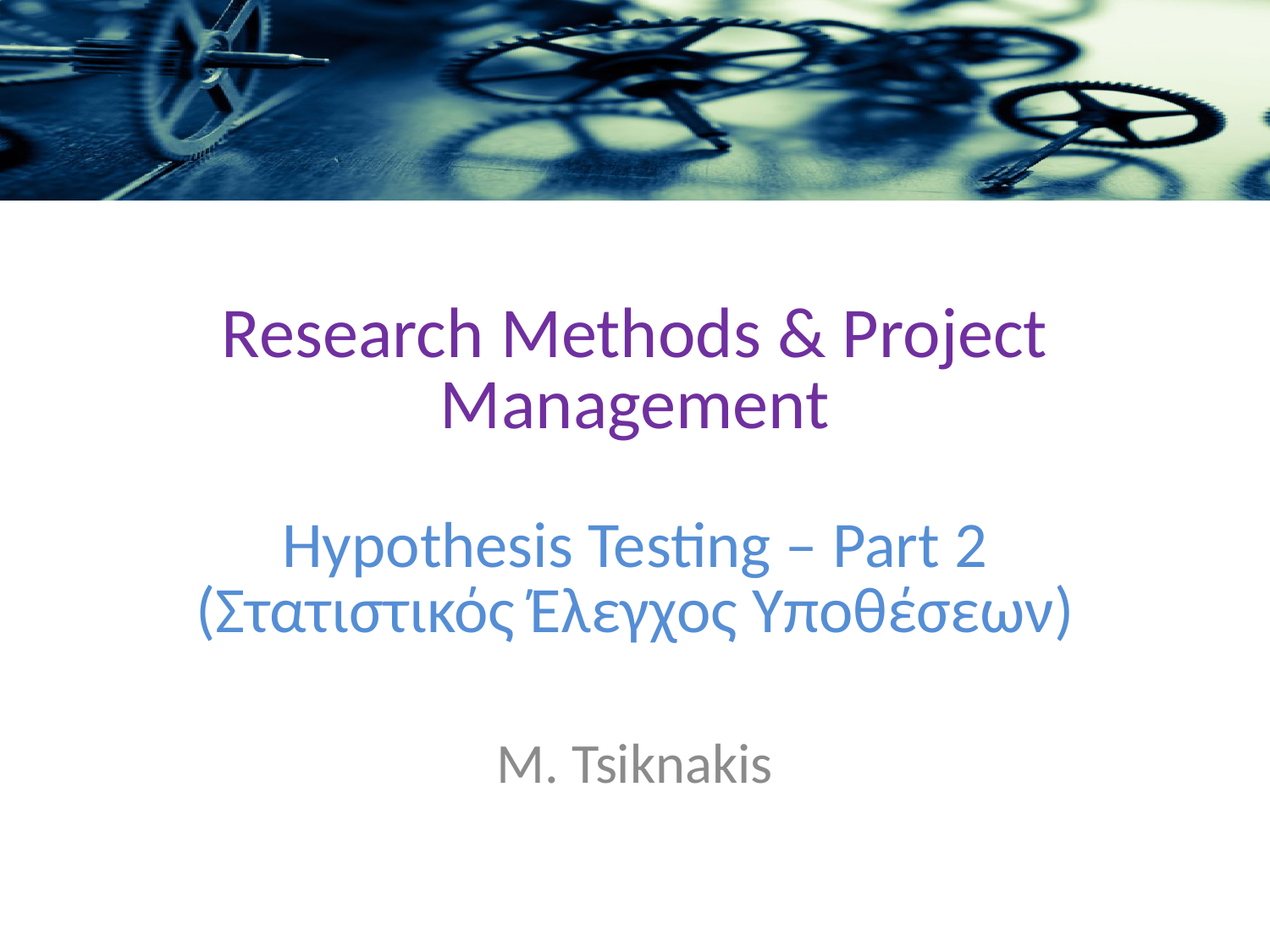

# Research Methods & Project Management Hypothesis Testing – Part 2 (Στατιστικός Έλεγχος Υποθέσεων)
M. Tsiknakis